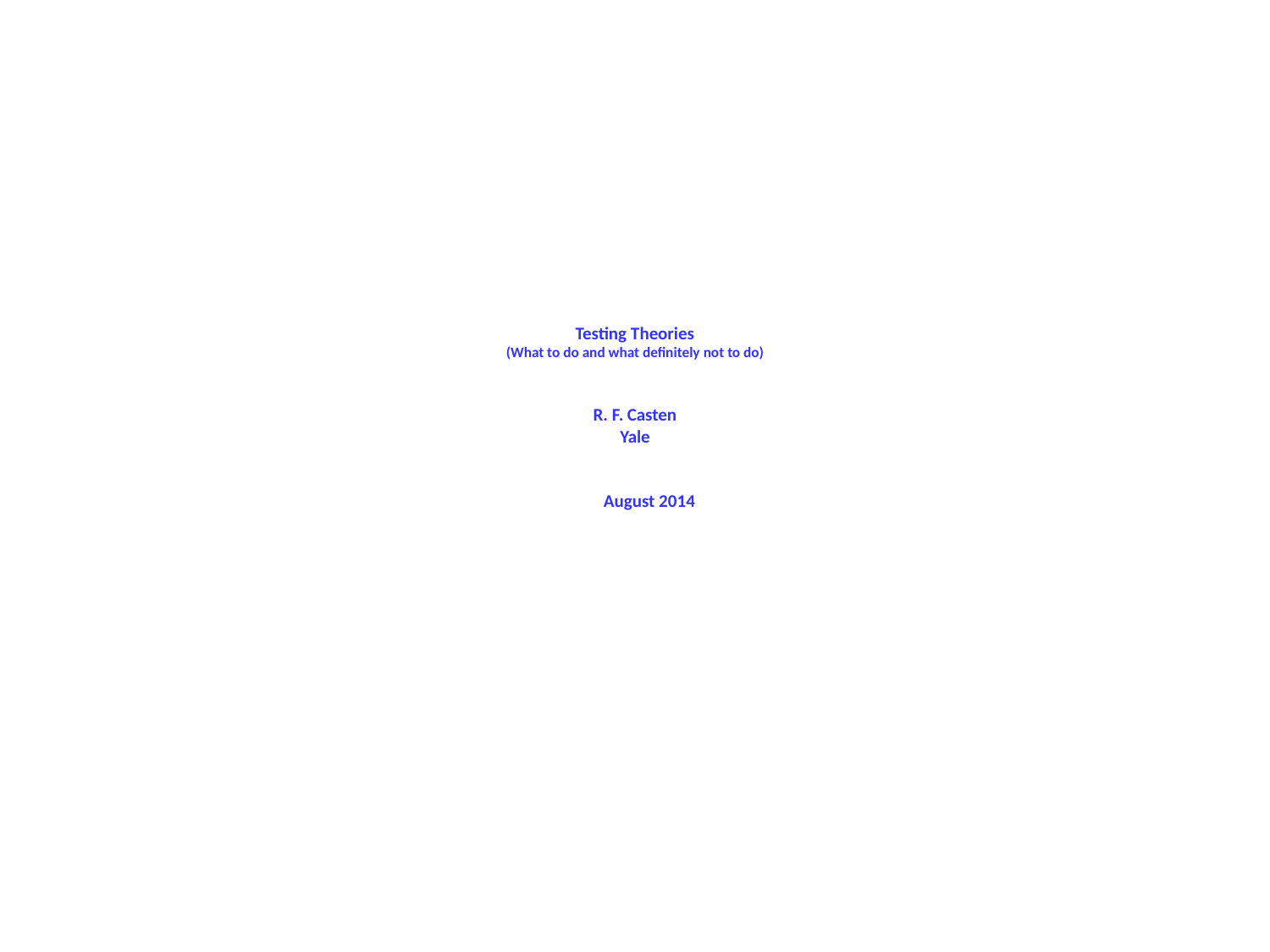

# Testing Theories (What to do and what definitely not to do) R. F. Casten Yale August 2014